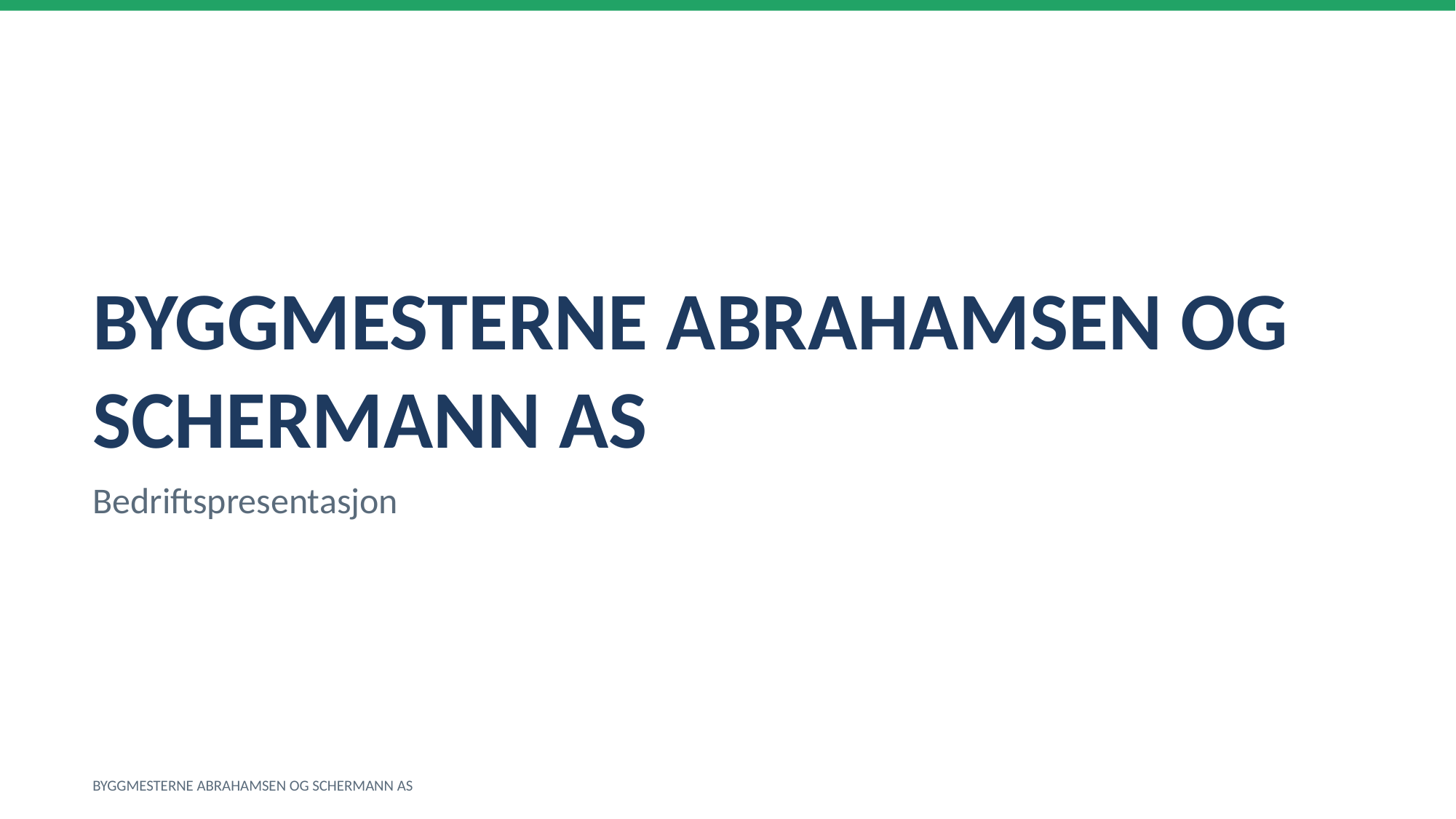

BYGGMESTERNE ABRAHAMSEN OG SCHERMANN AS
Bedriftspresentasjon
BYGGMESTERNE ABRAHAMSEN OG SCHERMANN AS